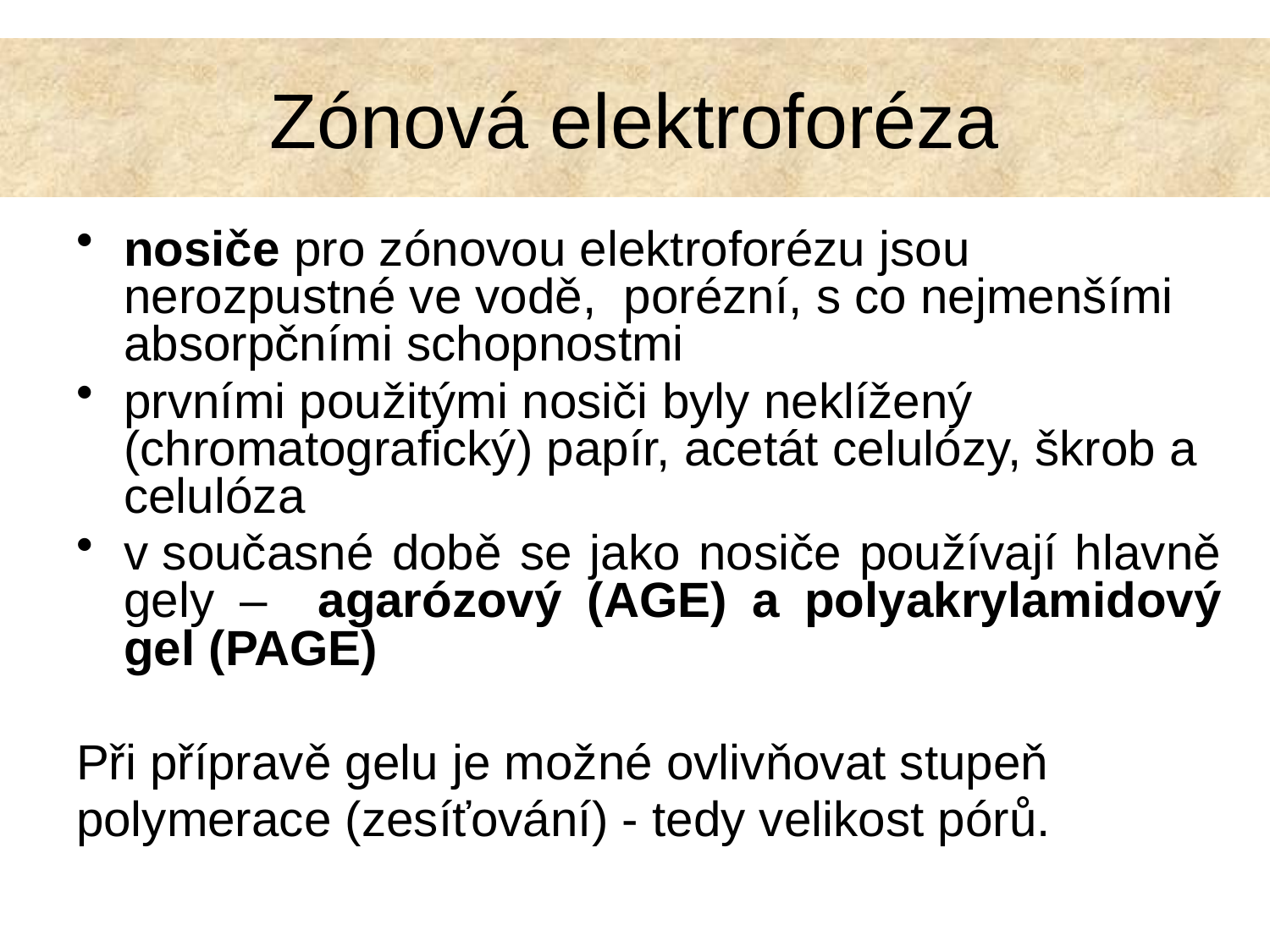

# Zónová elektroforéza
nosiče pro zónovou elektroforézu jsou nerozpustné ve vodě,  porézní, s co nejmenšími absorpčními schopnostmi
prvními použitými nosiči byly neklížený (chromatografický) papír, acetát celulózy, škrob a celulóza
v současné době se jako nosiče používají hlavně gely –  agarózový (AGE) a polyakrylamidový gel (PAGE)

Při přípravě gelu je možné ovlivňovat stupeň
polymerace (zesíťování) - tedy velikost pórů.